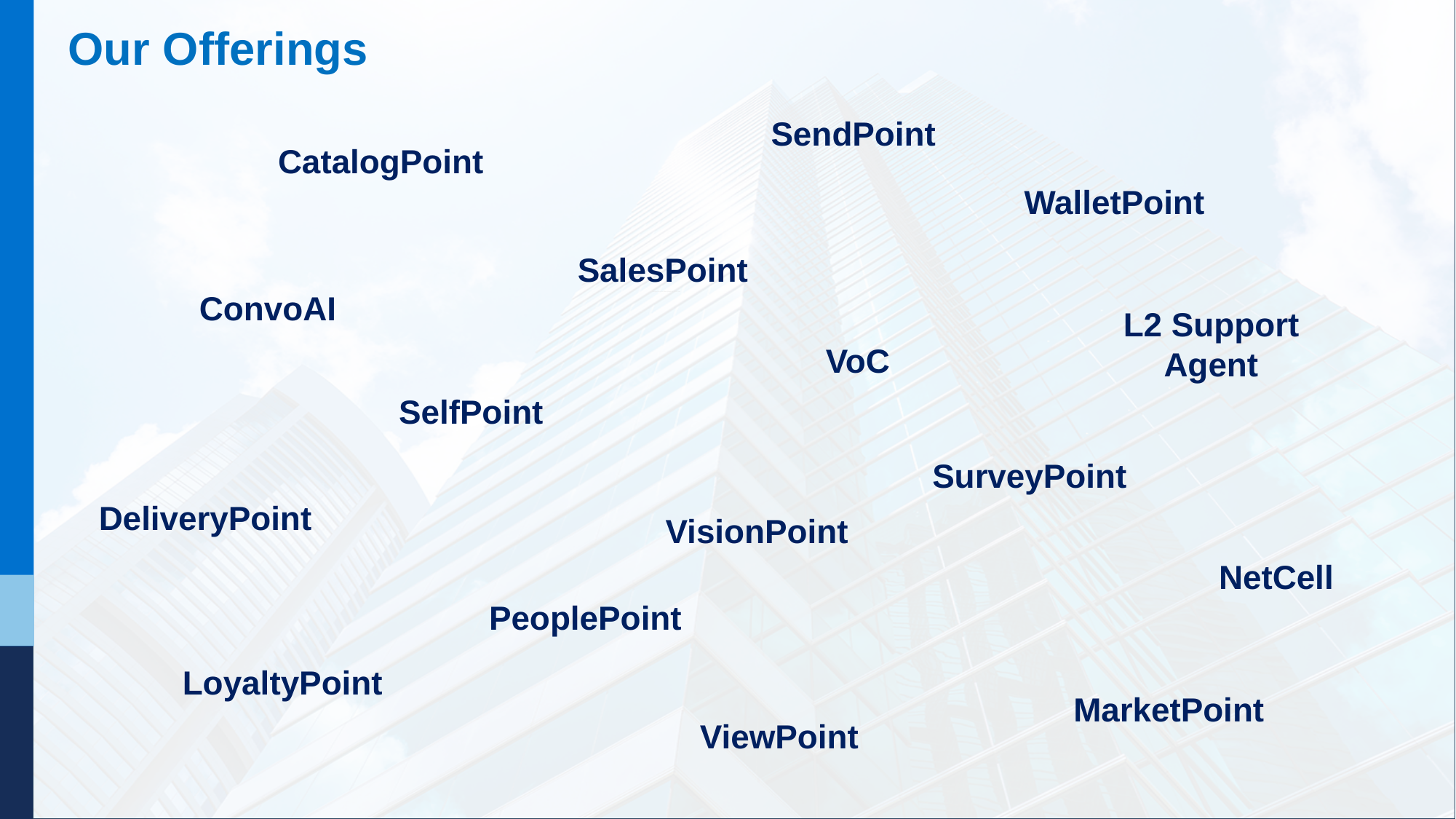

Our Offerings
SendPoint
CatalogPoint
WalletPoint
SalesPoint

ConvoAI
Manage the entire sales operations & activities
L2 Support Agent
VoC
SelfPoint
SurveyPoint
DeliveryPoint
VisionPoint
NetCell

PeoplePoint

LoyaltyPoint
MarketPoint
ViewPoint